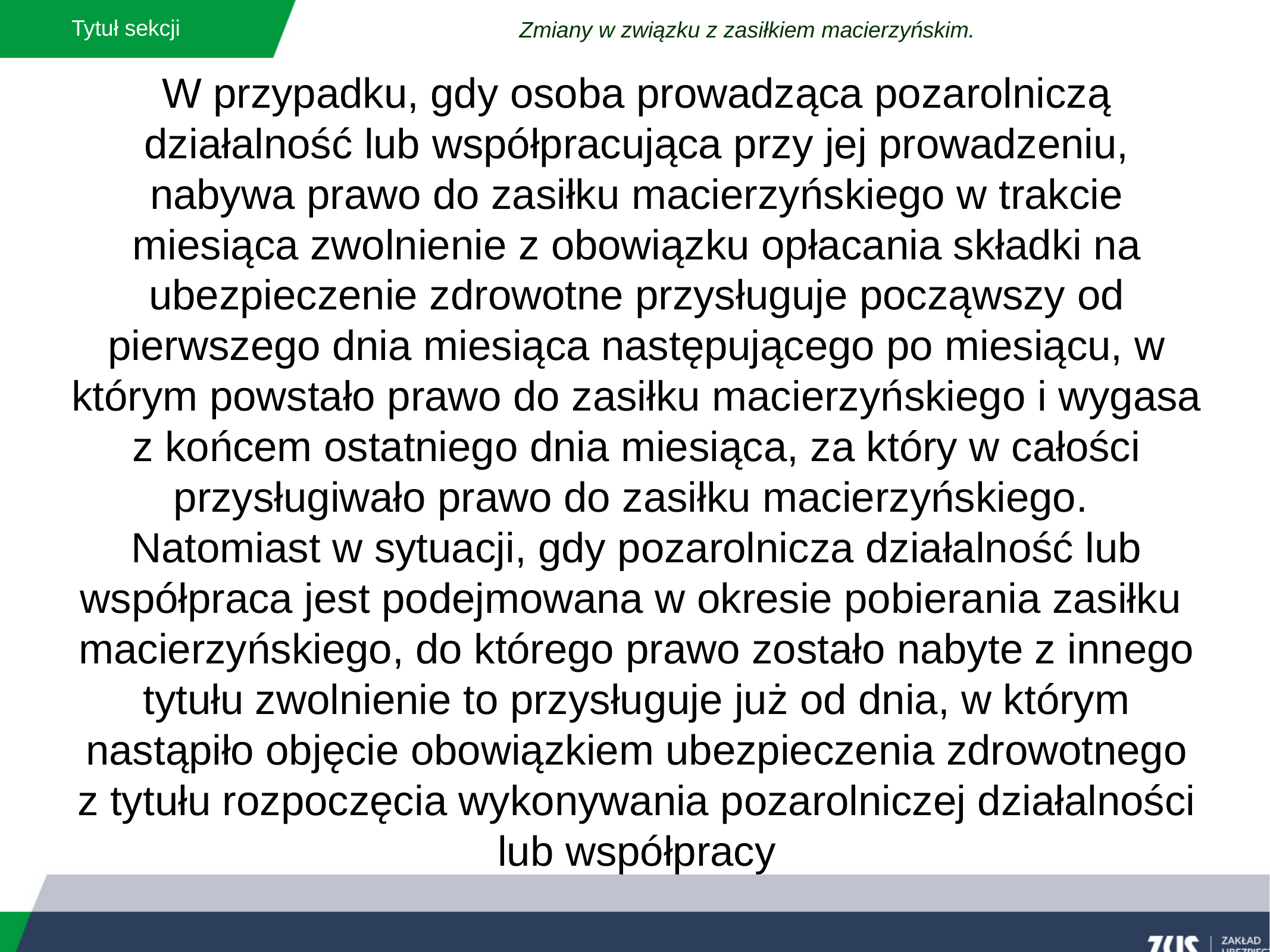

Tytuł sekcji
Zmiany w związku z zasiłkiem macierzyńskim.
W przypadku, gdy osoba prowadząca pozarolniczą działalność lub współpracująca przy jej prowadzeniu, nabywa prawo do zasiłku macierzyńskiego w trakcie miesiąca zwolnienie z obowiązku opłacania składki na ubezpieczenie zdrowotne przysługuje począwszy od pierwszego dnia miesiąca następującego po miesiącu, w którym powstało prawo do zasiłku macierzyńskiego i wygasa z końcem ostatniego dnia miesiąca, za który w całości przysługiwało prawo do zasiłku macierzyńskiego.
Natomiast w sytuacji, gdy pozarolnicza działalność lub współpraca jest podejmowana w okresie pobierania zasiłku  macierzyńskiego, do którego prawo zostało nabyte z innego tytułu zwolnienie to przysługuje już od dnia, w którym nastąpiło objęcie obowiązkiem ubezpieczenia zdrowotnego z tytułu rozpoczęcia wykonywania pozarolniczej działalności lub współpracy